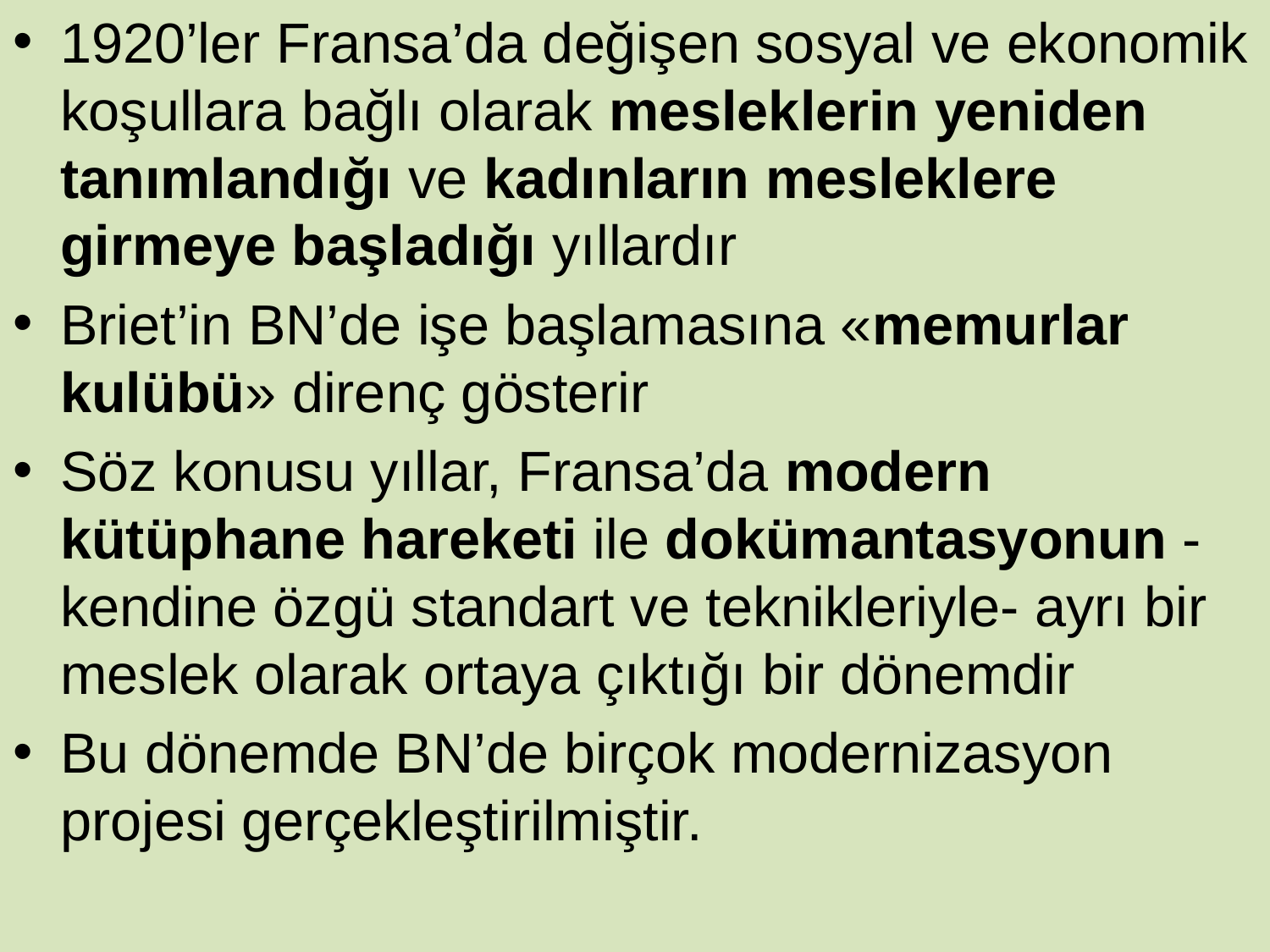

1920’ler Fransa’da değişen sosyal ve ekonomik koşullara bağlı olarak mesleklerin yeniden tanımlandığı ve kadınların mesleklere girmeye başladığı yıllardır
Briet’in BN’de işe başlamasına «memurlar kulübü» direnç gösterir
Söz konusu yıllar, Fransa’da modern kütüphane hareketi ile dokümantasyonun -kendine özgü standart ve teknikleriyle- ayrı bir meslek olarak ortaya çıktığı bir dönemdir
Bu dönemde BN’de birçok modernizasyon projesi gerçekleştirilmiştir.